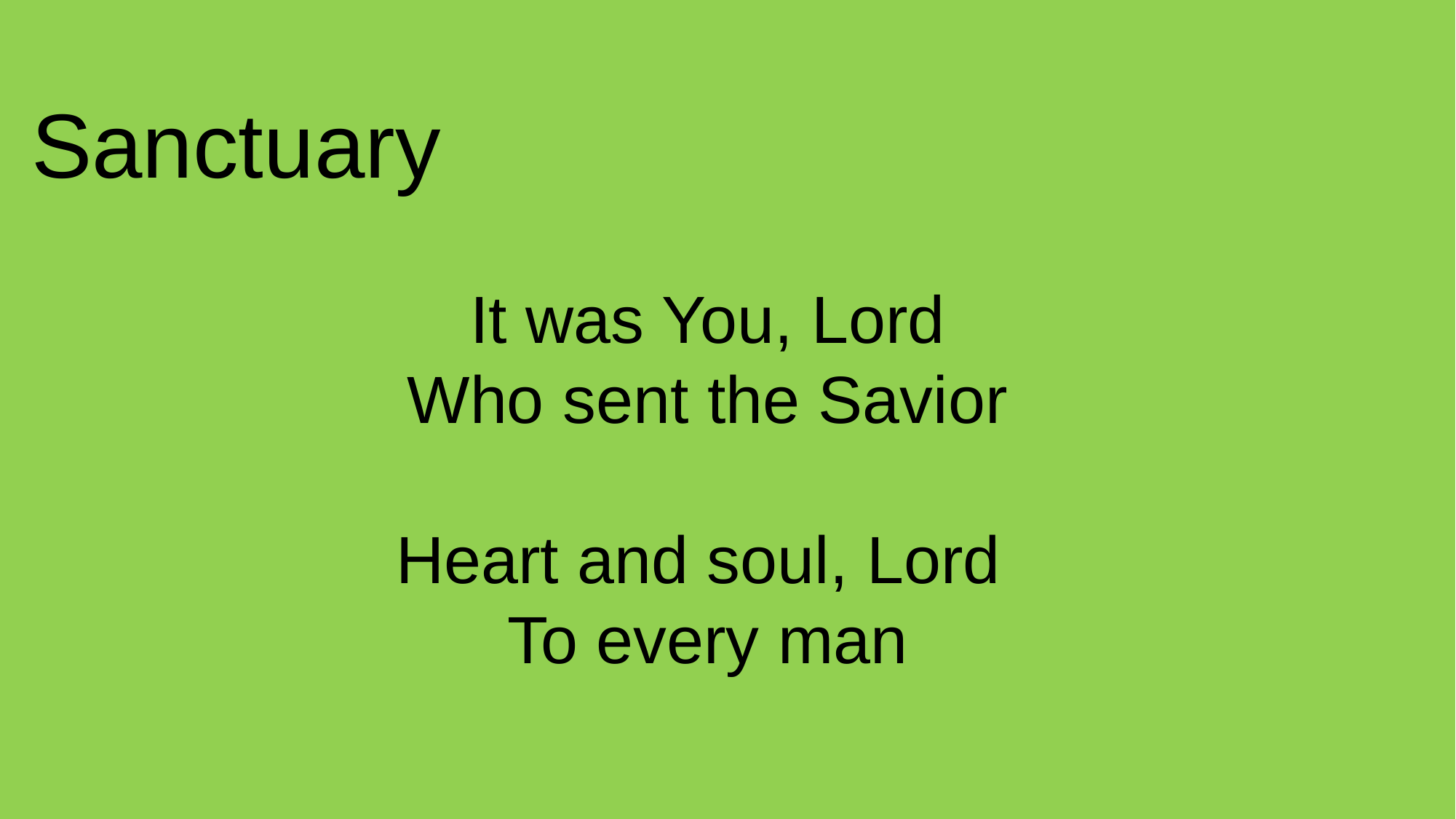

Sanctuary

It was You, Lord
Who sent the Savior

Heart and soul, Lord
To every man